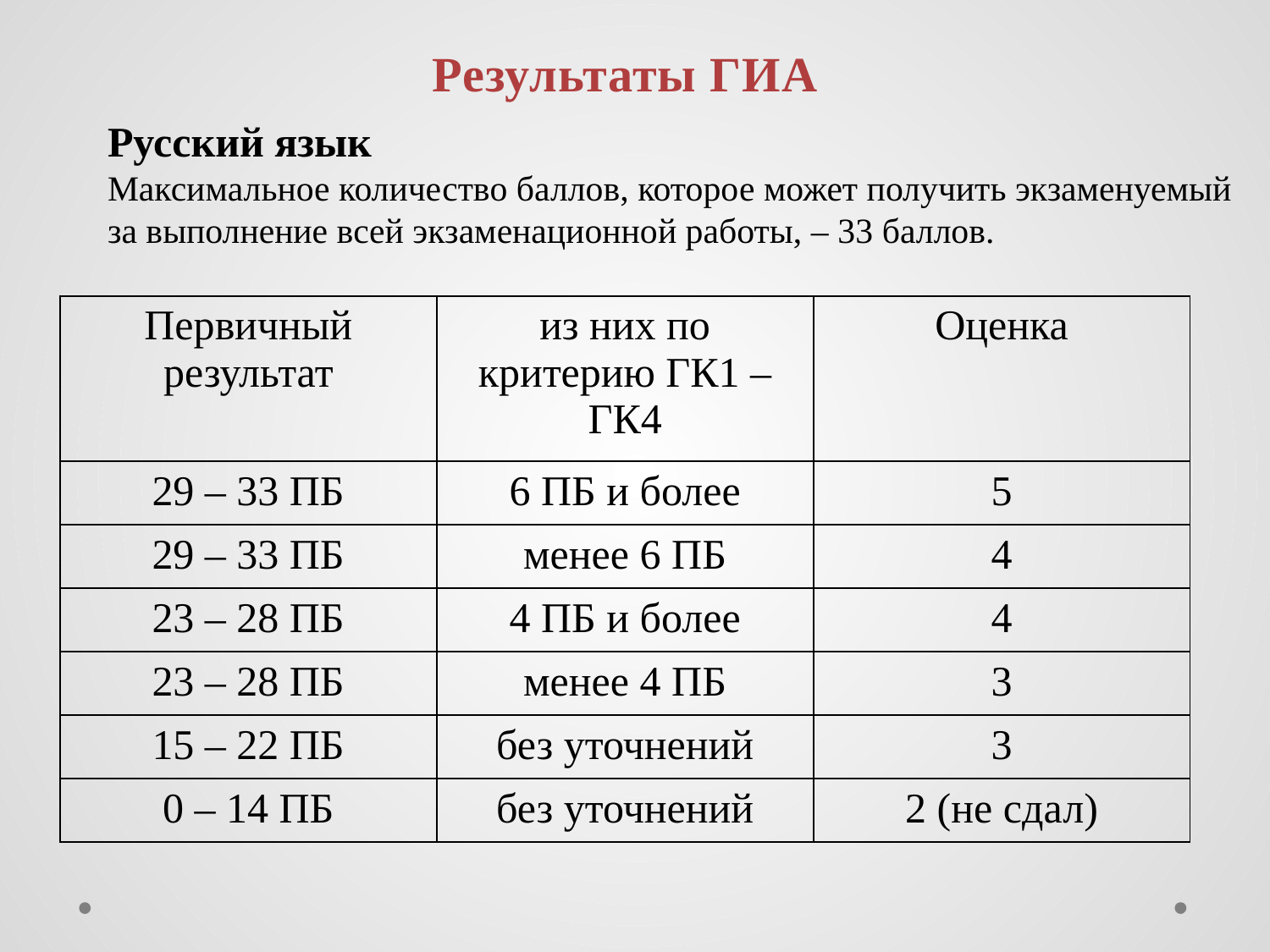

Результаты ГИА
Русский язык
Максимальное количество баллов, которое может получить экзаменуемый за выполнение всей экзаменационной работы, – 33 баллов.
| Первичный результат | из них по критерию ГК1 – ГК4 | Оценка |
| --- | --- | --- |
| 29 – 33 ПБ | 6 ПБ и более | 5 |
| 29 – 33 ПБ | менее 6 ПБ | 4 |
| 23 – 28 ПБ | 4 ПБ и более | 4 |
| 23 – 28 ПБ | менее 4 ПБ | 3 |
| 15 – 22 ПБ | без уточнений | 3 |
| 0 – 14 ПБ | без уточнений | 2 (не сдал) |